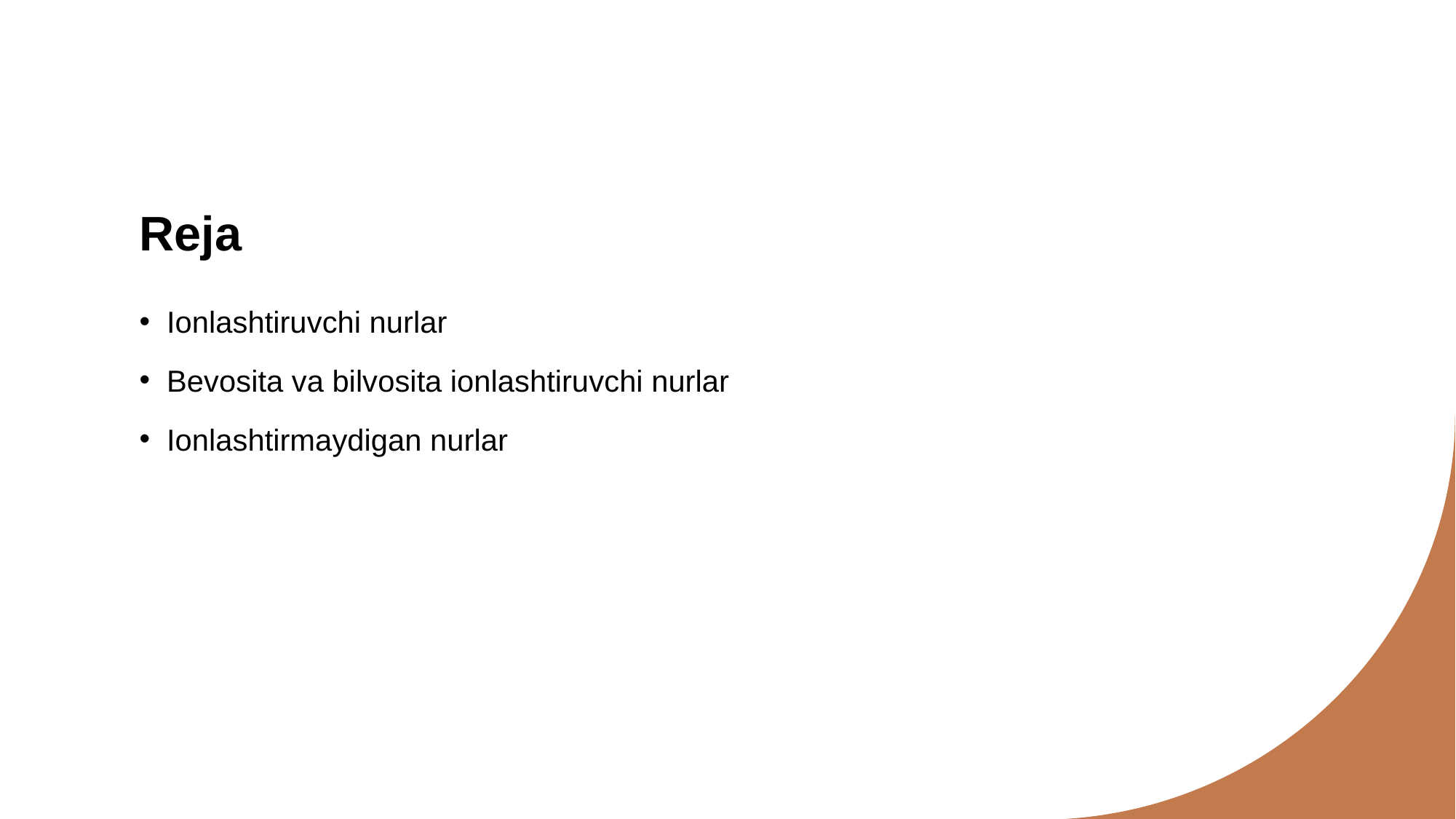

# Reja
Ionlashtiruvchi nurlar
Bevosita va bilvosita ionlashtiruvchi nurlar
Ionlashtirmaydigan nurlar